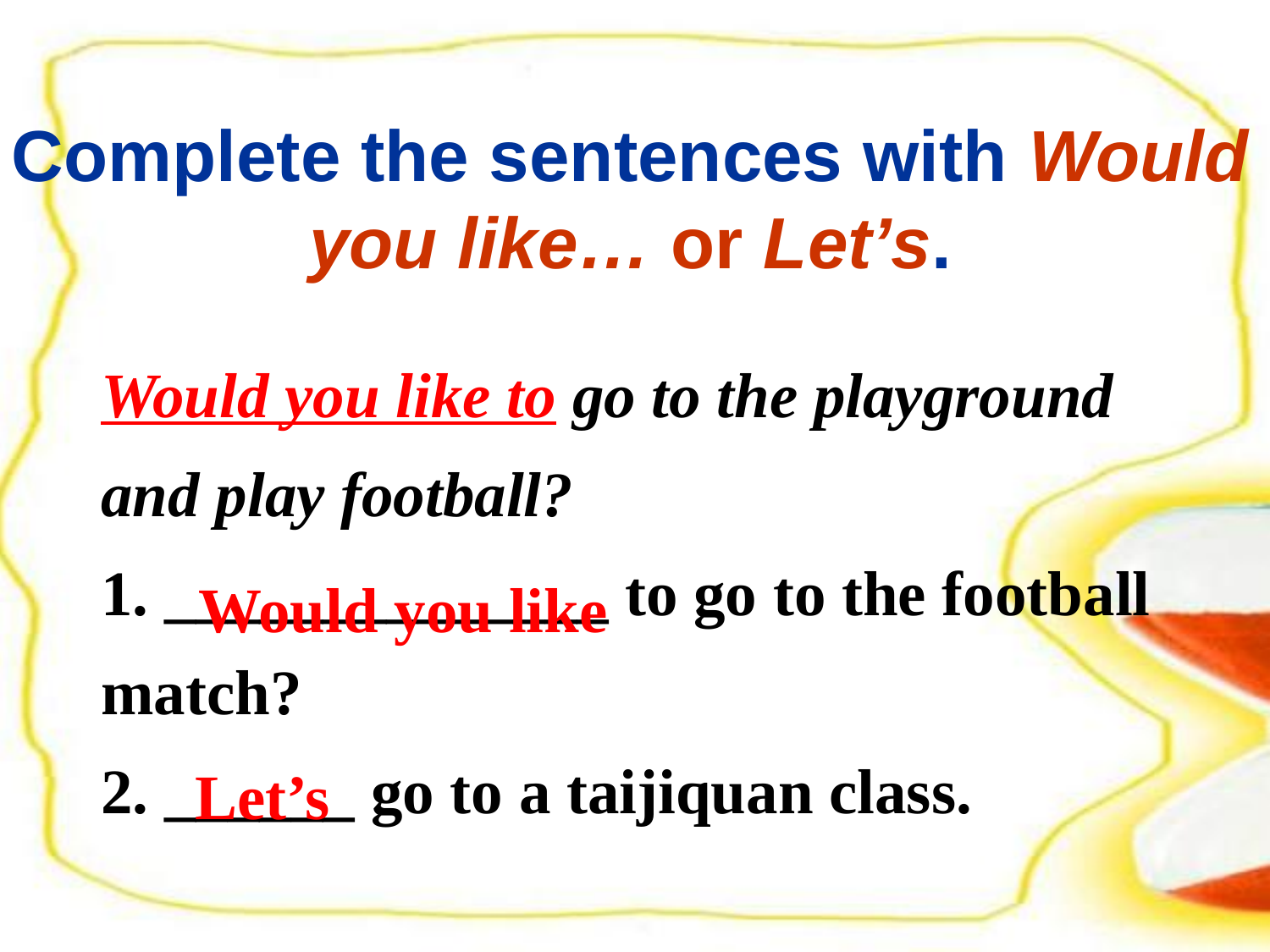

Complete the sentences with Would you like… or Let’s.

Would you like to go to the playground and play football?
1. ______________ to go to the football match?
2. ______ go to a taijiquan class.
 Would you like
Let’s